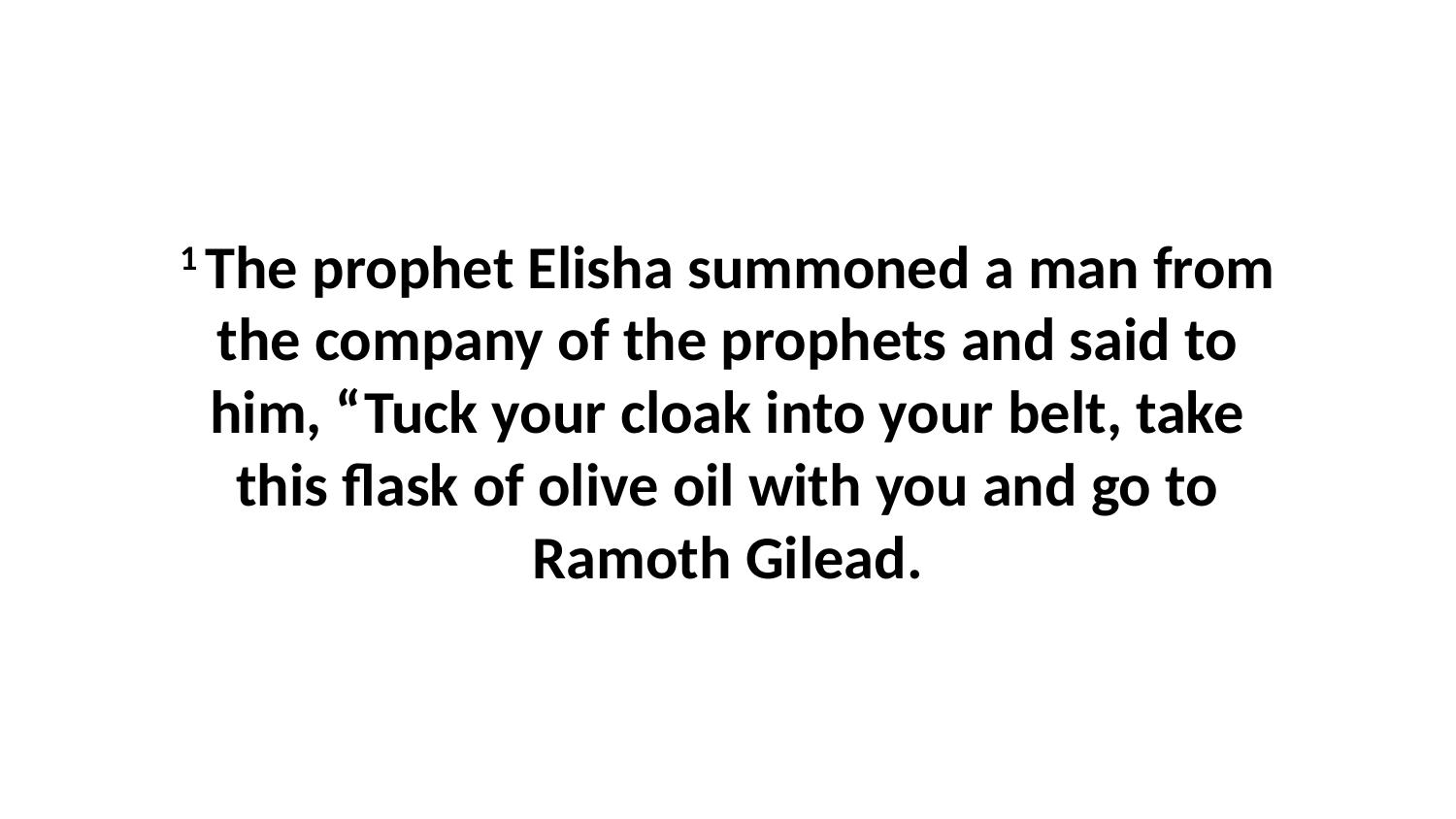

1 The prophet Elisha summoned a man from the company of the prophets and said to him, “Tuck your cloak into your belt, take this flask of olive oil with you and go to Ramoth Gilead.